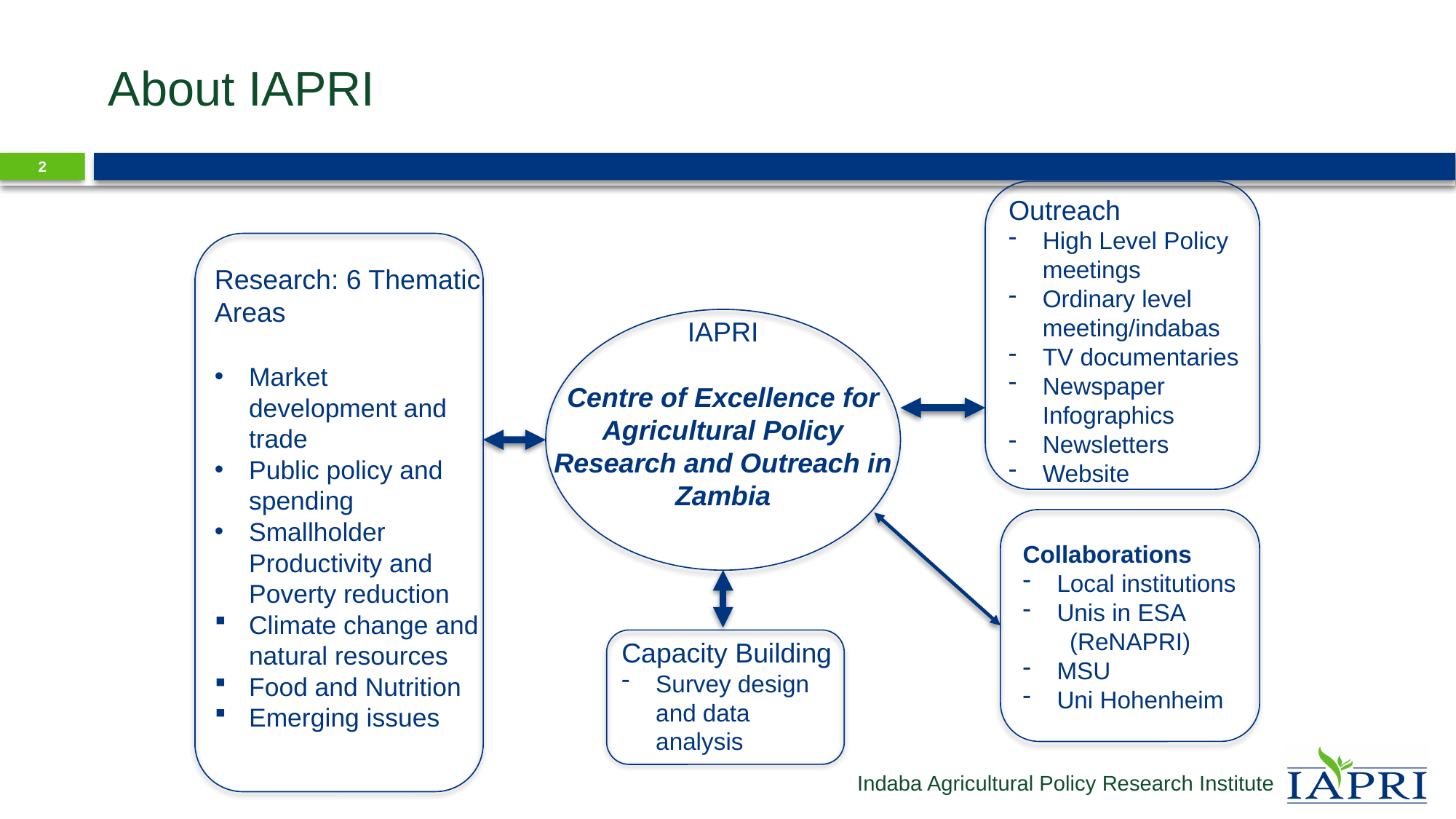

# About IAPRI
2

Outreach
High Level Policy meetings
Ordinary level meeting/indabas
TV documentaries
Newspaper Infographics
Newsletters
Website

Research: 6 Thematic Areas

Market development and trade
Public policy and spending
Smallholder Productivity and Poverty reduction
Climate change and natural resources
Food and Nutrition
Emerging issues
IAPRI

Centre of Excellence for Agricultural Policy Research and Outreach in Zambia

Collaborations
Local institutions
Unis in ESA
       (ReNAPRI)
MSU
Uni Hohenheim

Capacity Building
Survey design and data analysis